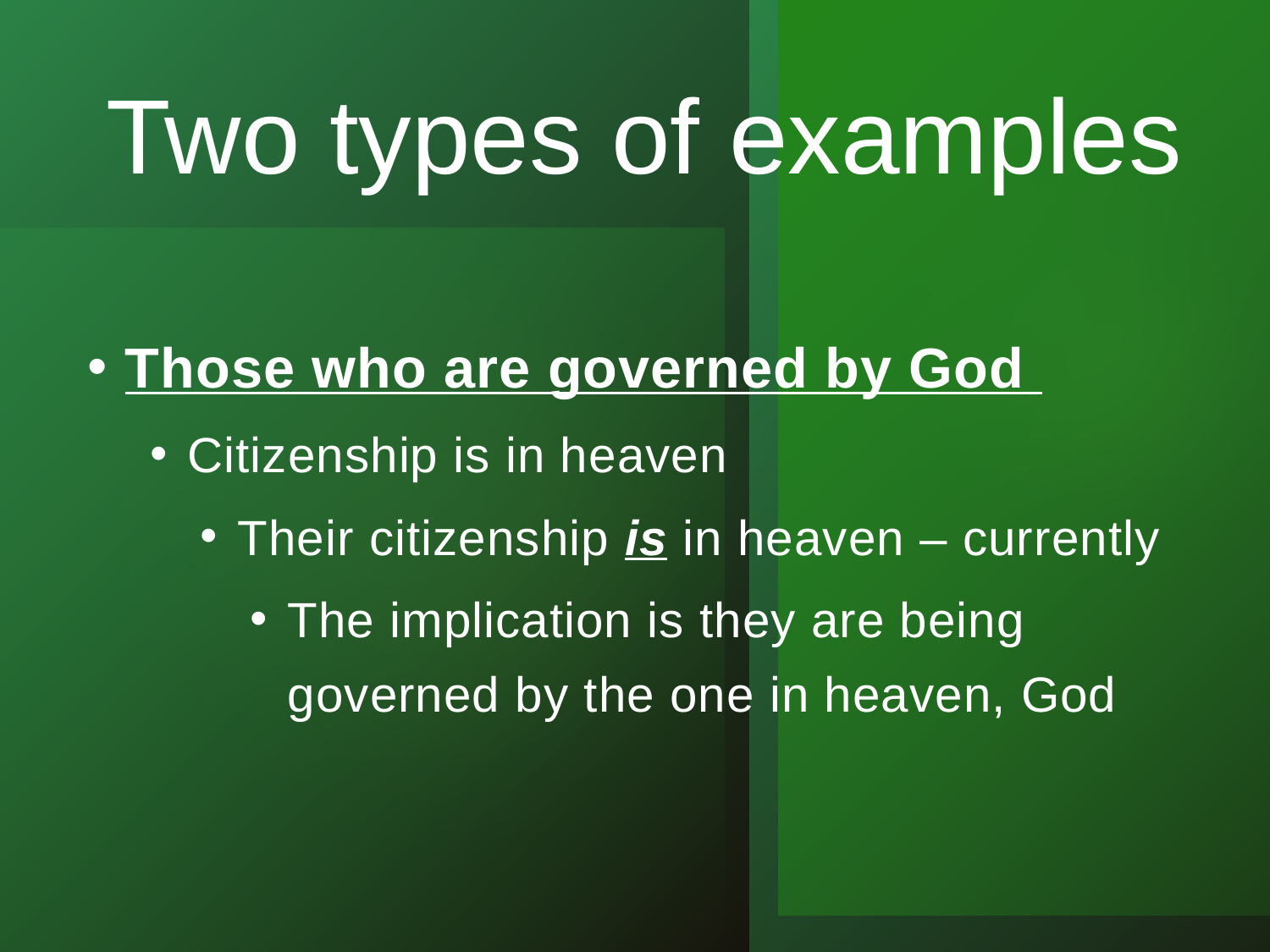

# Two types of examples
Those who are governed by God
Citizenship is in heaven
Their citizenship is in heaven – currently
The implication is they are being governed by the one in heaven, God